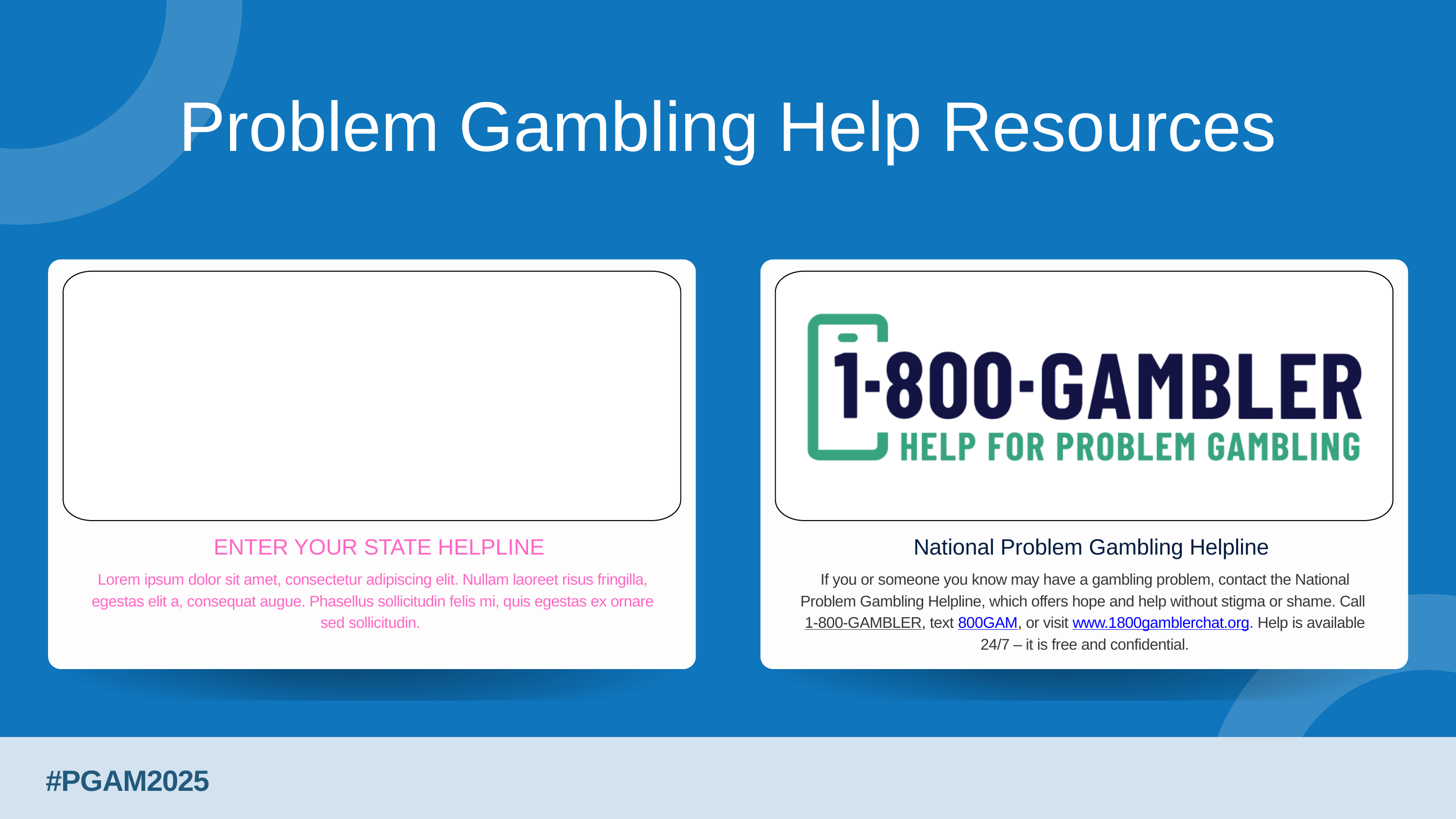

Problem Gambling Help Resources

ENTER YOUR STATE HELPLINE
Lorem ipsum dolor sit amet, consectetur adipiscing elit. Nullam laoreet risus fringilla, egestas elit a, consequat augue. Phasellus sollicitudin felis mi, quis egestas ex ornare sed sollicitudin.

National Problem Gambling Helpline
If you or someone you know may have a gambling problem, contact the National Problem Gambling Helpline, which offers hope and help without stigma or shame. Call 1-800-GAMBLER, text 800GAM, or visit www.1800gamblerchat.org. Help is available 24/7 – it is free and confidential.

#PGAM2025